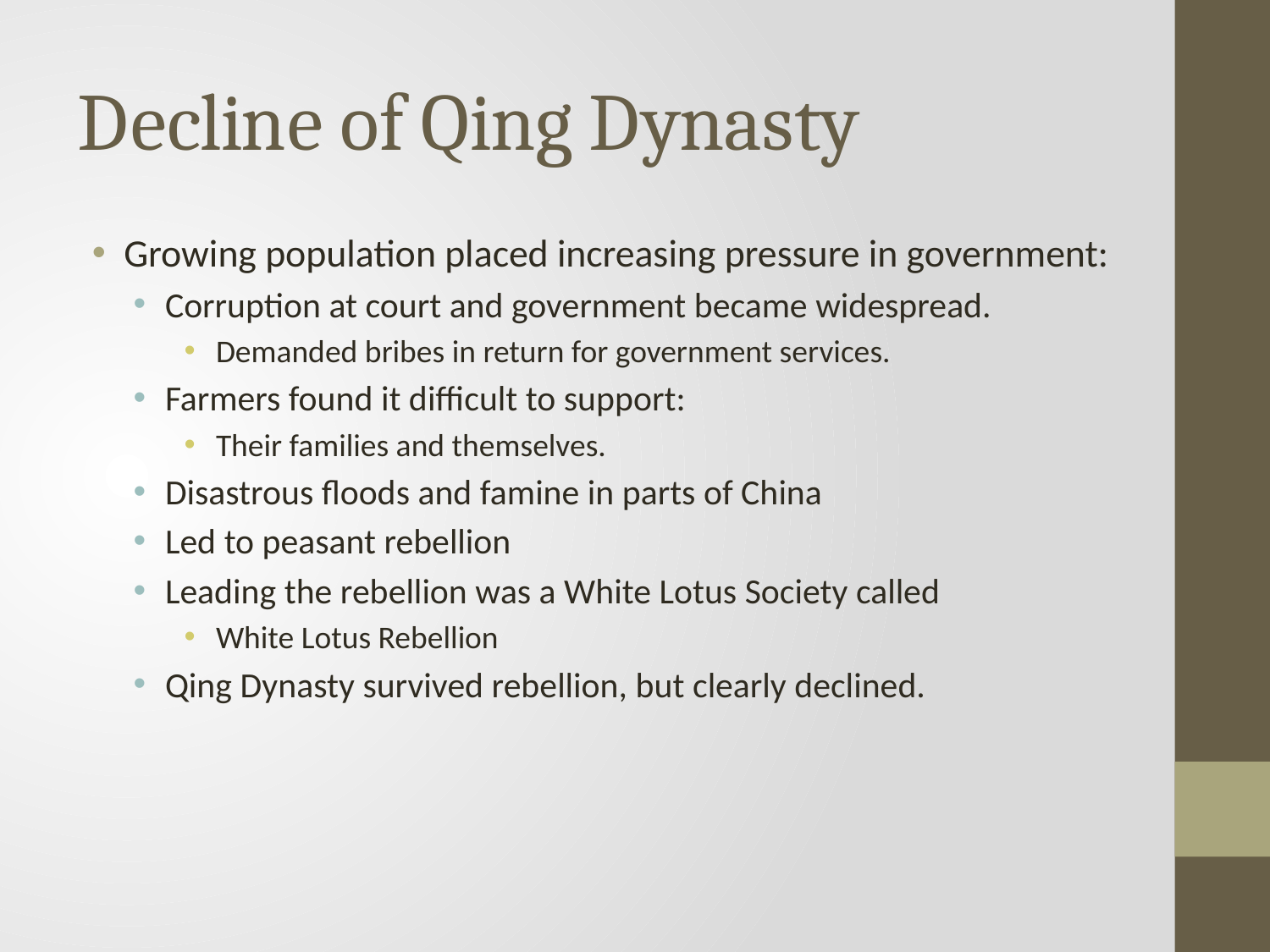

# Decline of Qing Dynasty
Growing population placed increasing pressure in government:
Corruption at court and government became widespread.
Demanded bribes in return for government services.
Farmers found it difficult to support:
Their families and themselves.
Disastrous floods and famine in parts of China
Led to peasant rebellion
Leading the rebellion was a White Lotus Society called
White Lotus Rebellion
Qing Dynasty survived rebellion, but clearly declined.